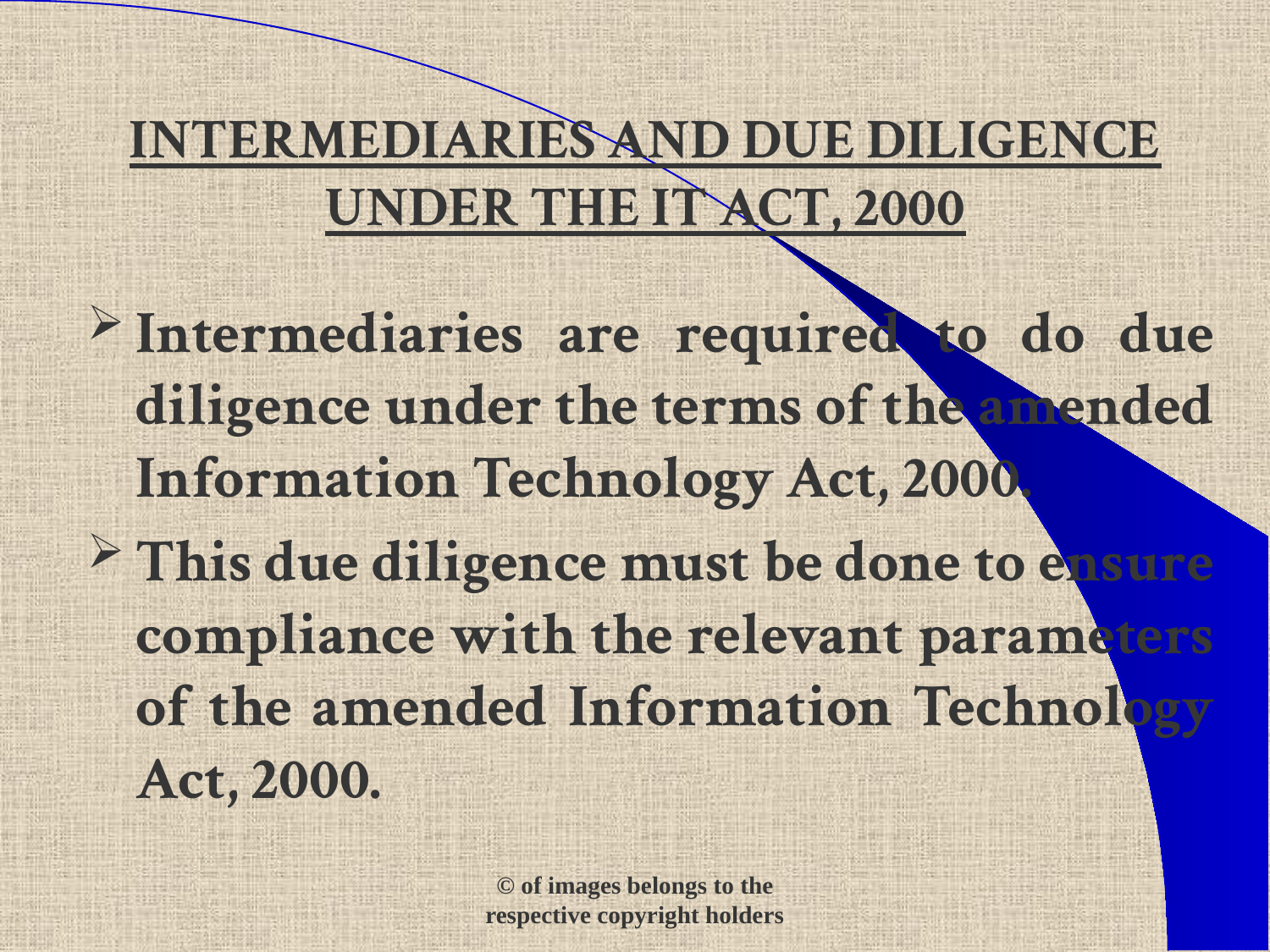

# INTERMEDIARIES AND DUE DILIGENCE UNDER THE IT ACT, 2000
Intermediaries are required to do due diligence under the terms of the amended Information Technology Act, 2000.
This due diligence must be done to ensure compliance with the relevant parameters of the amended Information Technology Act, 2000.
© of images belongs to the respective copyright holders